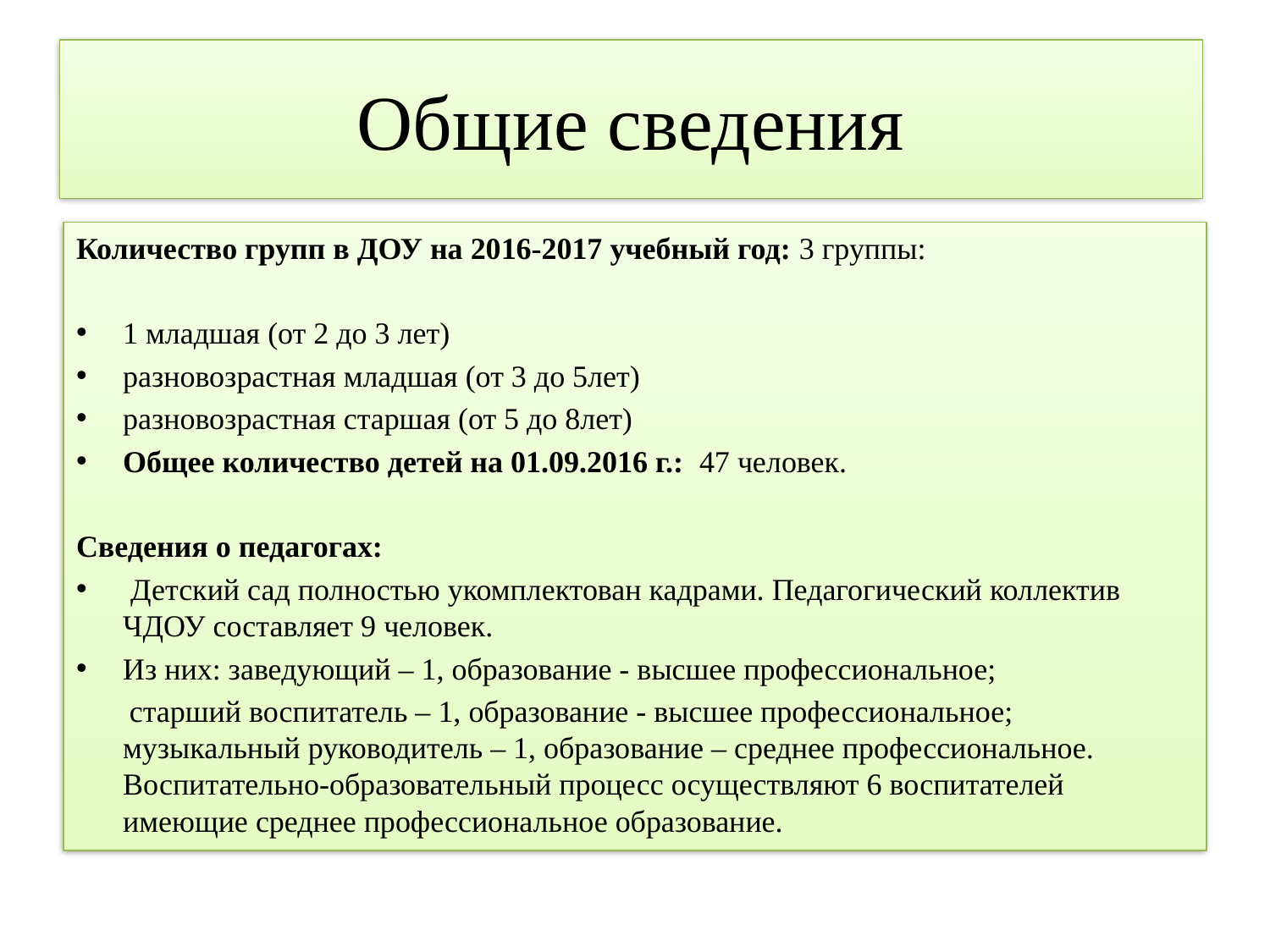

# Общие сведения
Количество групп в ДОУ на 2016-2017 учебный год: 3 группы:

1 младшая (от 2 до 3 лет)
разновозрастная младшая (от 3 до 5лет)
разновозрастная старшая (от 5 до 8лет)
Общее количество детей на 01.09.2016 г.:  47 человек.

Сведения о педагогах:
 Детский сад полностью укомплектован кадрами. Педагогический коллектив ЧДОУ составляет 9 человек.
Из них: заведующий – 1, образование - высшее профессиональное;
       старший воспитатель – 1, образование - высшее профессиональное; музыкальный руководитель – 1, образование – среднее профессиональное. Воспитательно-образовательный процесс осуществляют 6 воспитателей имеющие среднее профессиональное образование.